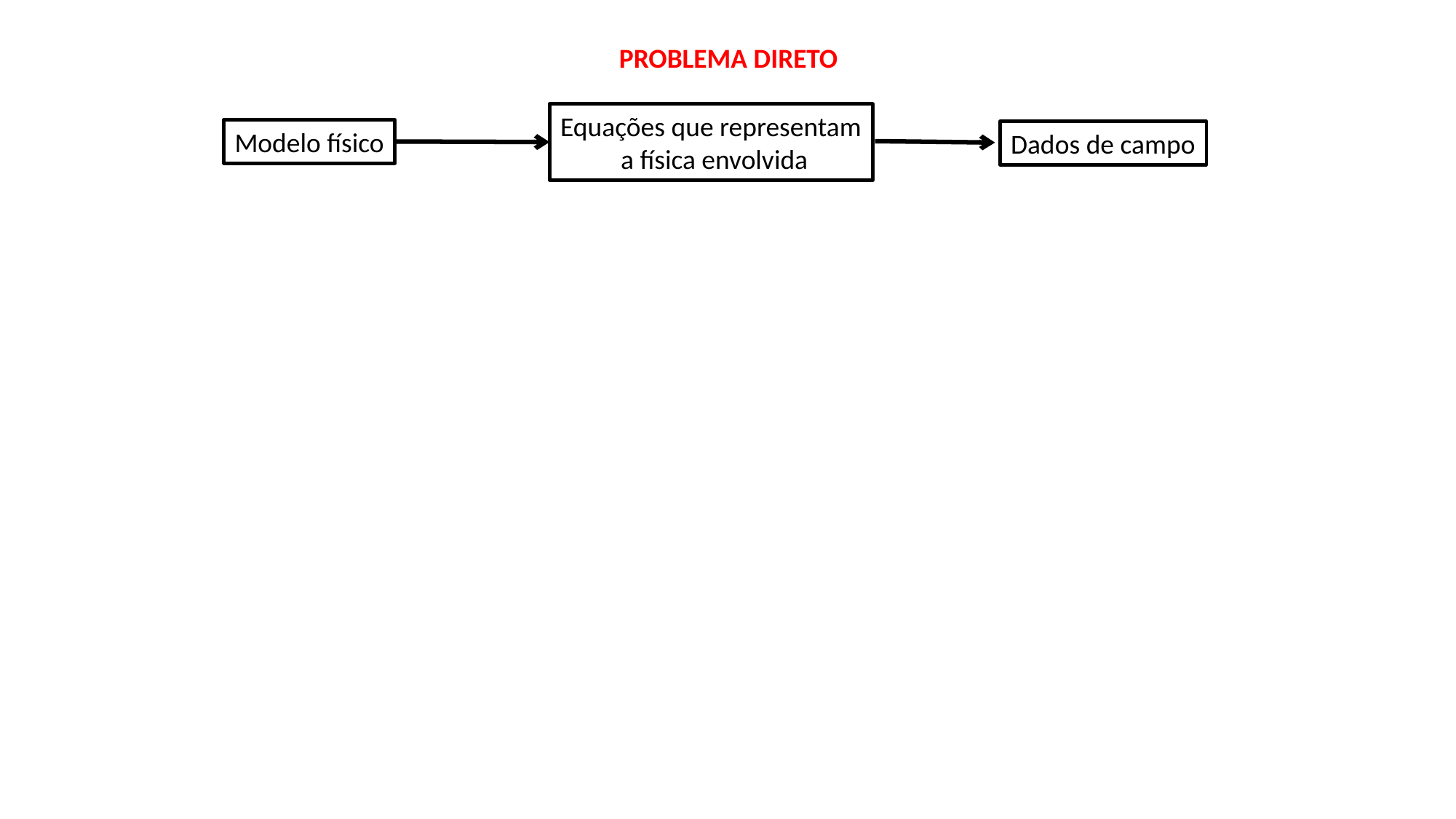

PROBLEMA DIRETO
Equações que representam
 a física envolvida
Modelo físico
Dados de campo